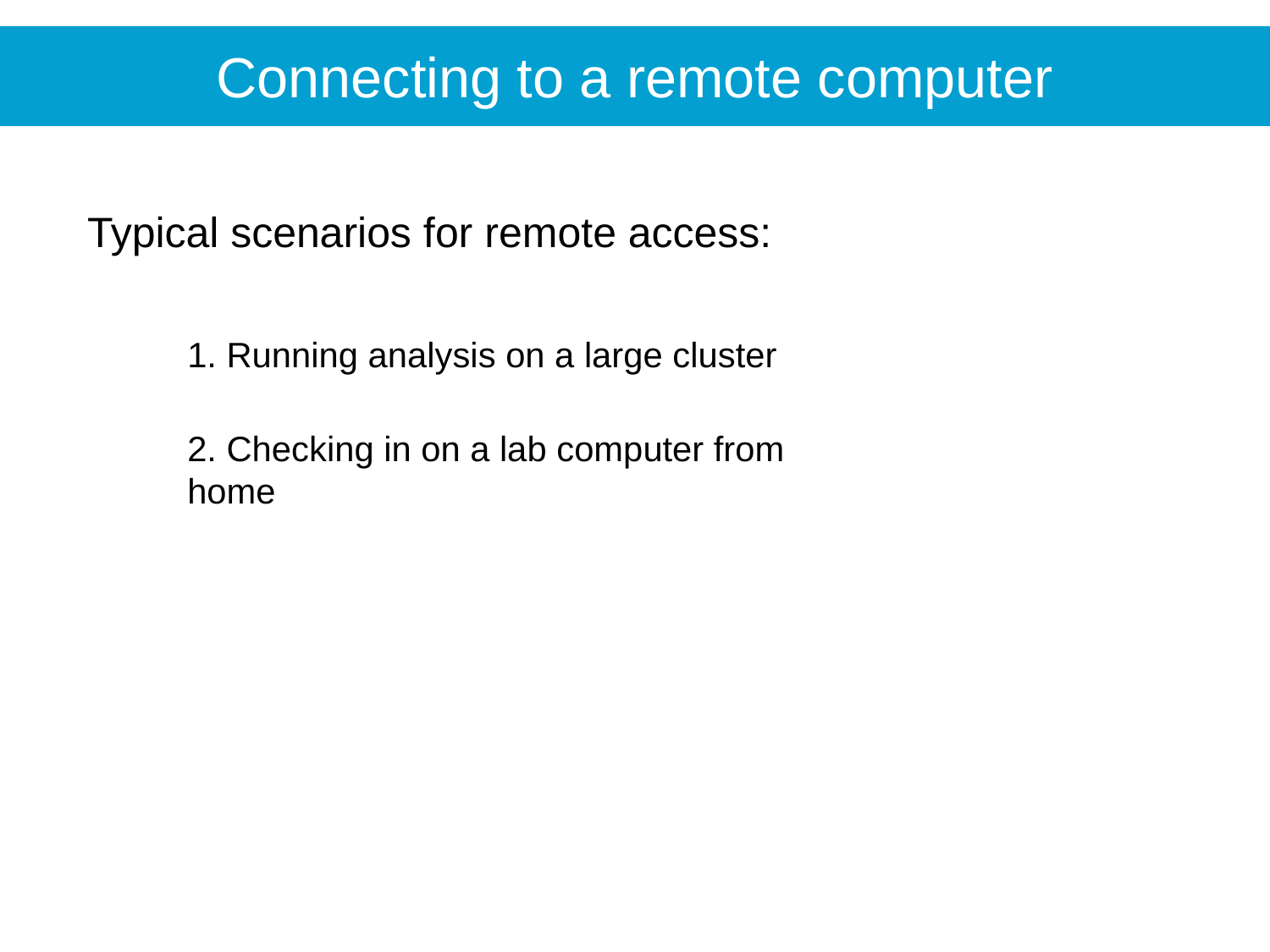

Connecting to a remote computer
Typical scenarios for remote access:
1. Running analysis on a large cluster
2. Checking in on a lab computer from home